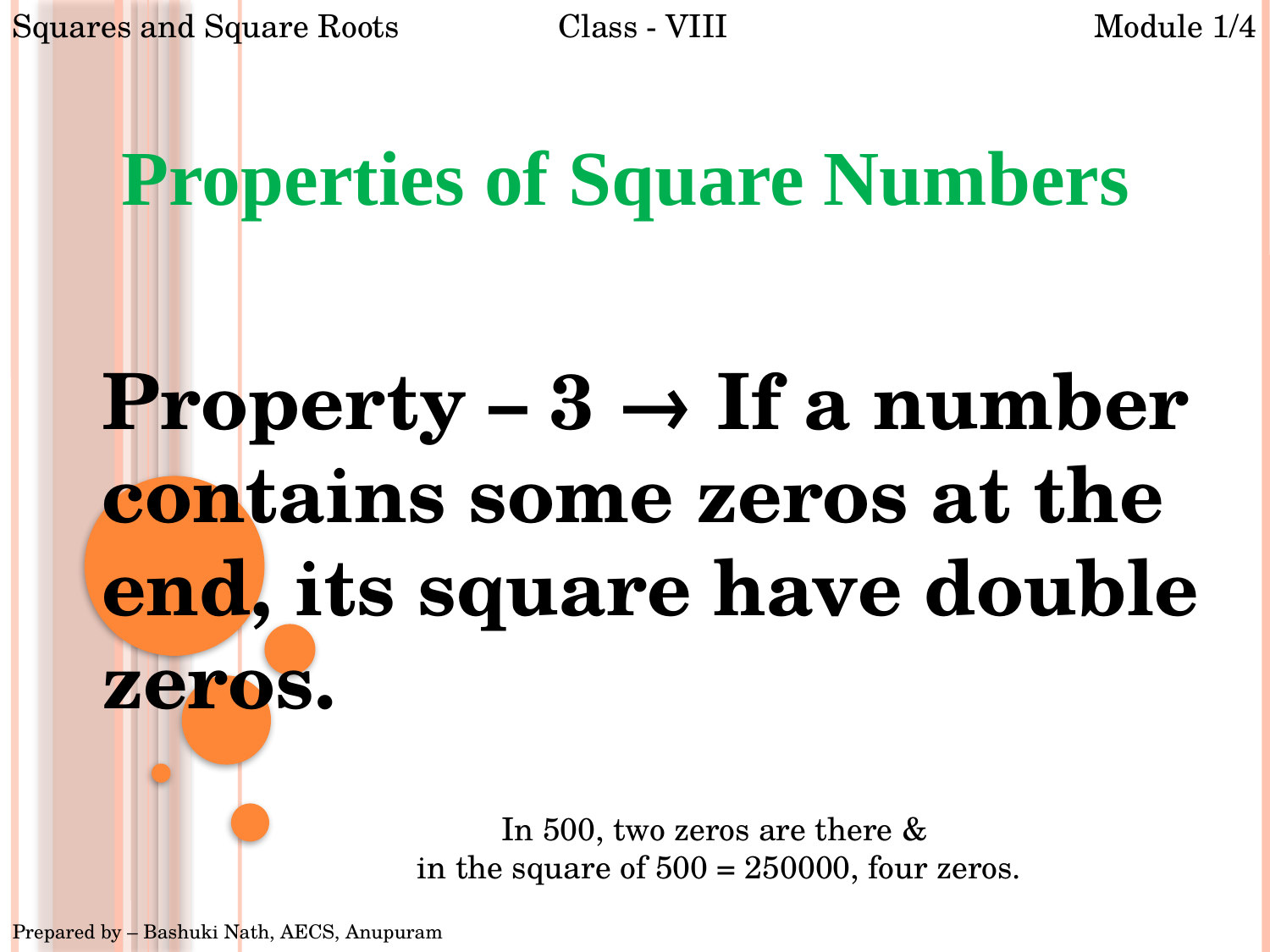

Squares and Square Roots
Class - VIII
Module 1/4
Properties of Square Numbers
Property – 3 → If a number contains some zeros at the end, its square have double zeros.
In 500, two zeros are there &
in the square of 500 = 250000, four zeros.
Prepared by – Bashuki Nath, AECS, Anupuram